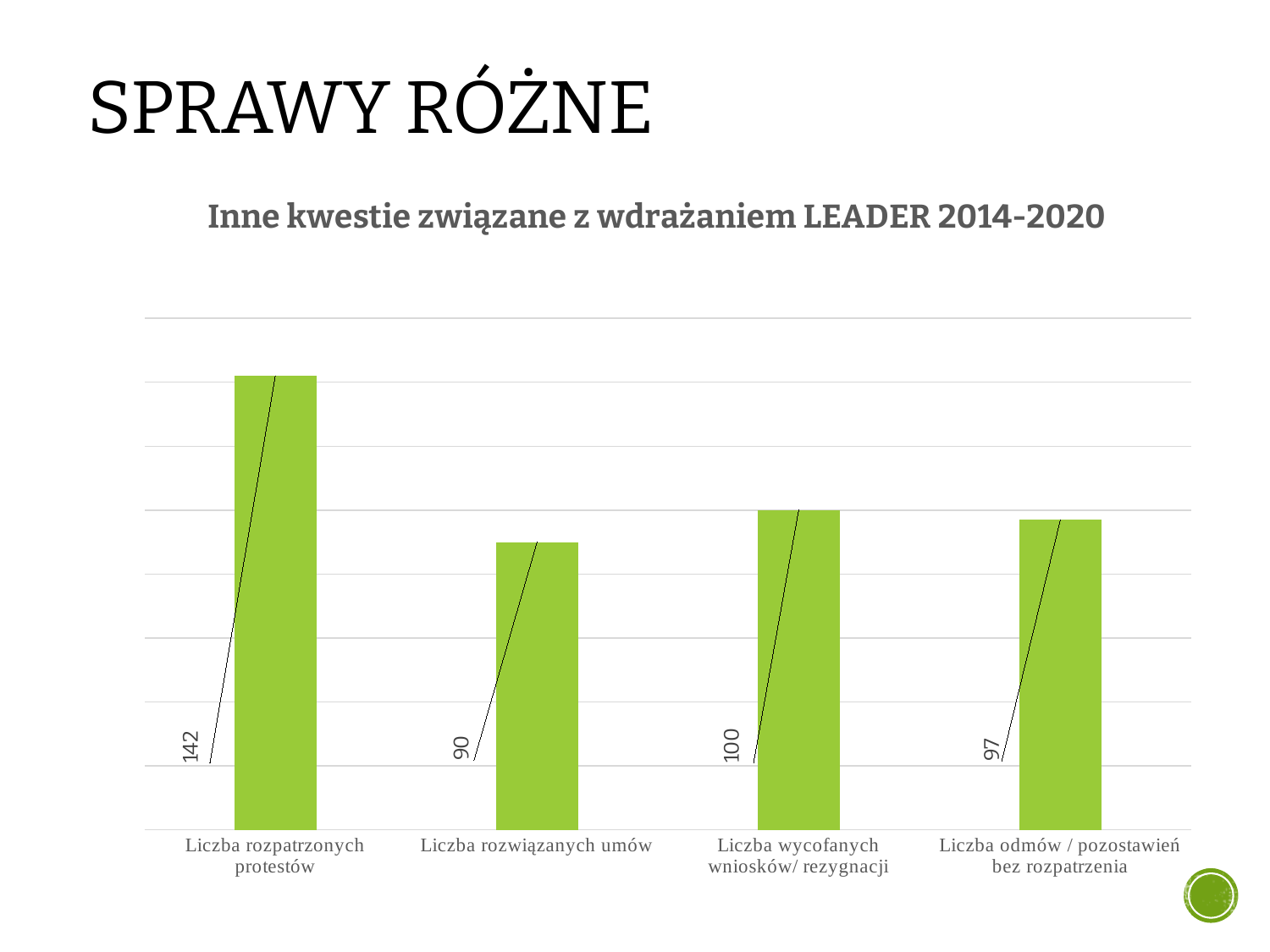

# Sprawy różne

### Chart: Inne kwestie związane z wdrażaniem LEADER 2014-2020

| Category | Wartość |
|---|---|
| Liczba rozpatrzonych protestów | 142.0 |
| Liczba rozwiązanych umów | 90.0 |
| Liczba wycofanych wniosków/ rezygnacji | 100.0 |
| Liczba odmów / pozostawień bez rozpatrzenia | 97.0 |